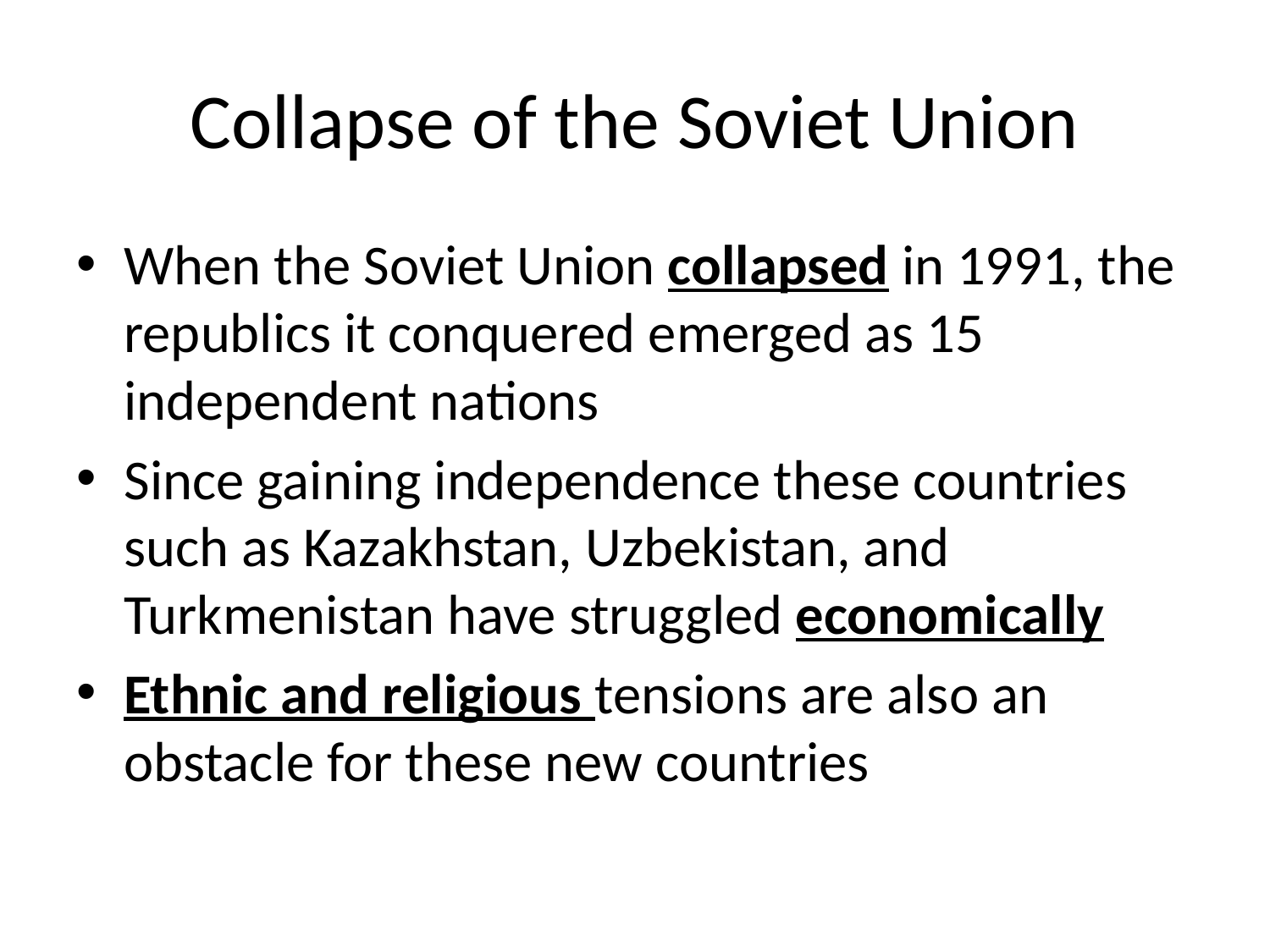

# Collapse of the Soviet Union
When the Soviet Union collapsed in 1991, the republics it conquered emerged as 15 independent nations
Since gaining independence these countries such as Kazakhstan, Uzbekistan, and Turkmenistan have struggled economically
Ethnic and religious tensions are also an obstacle for these new countries